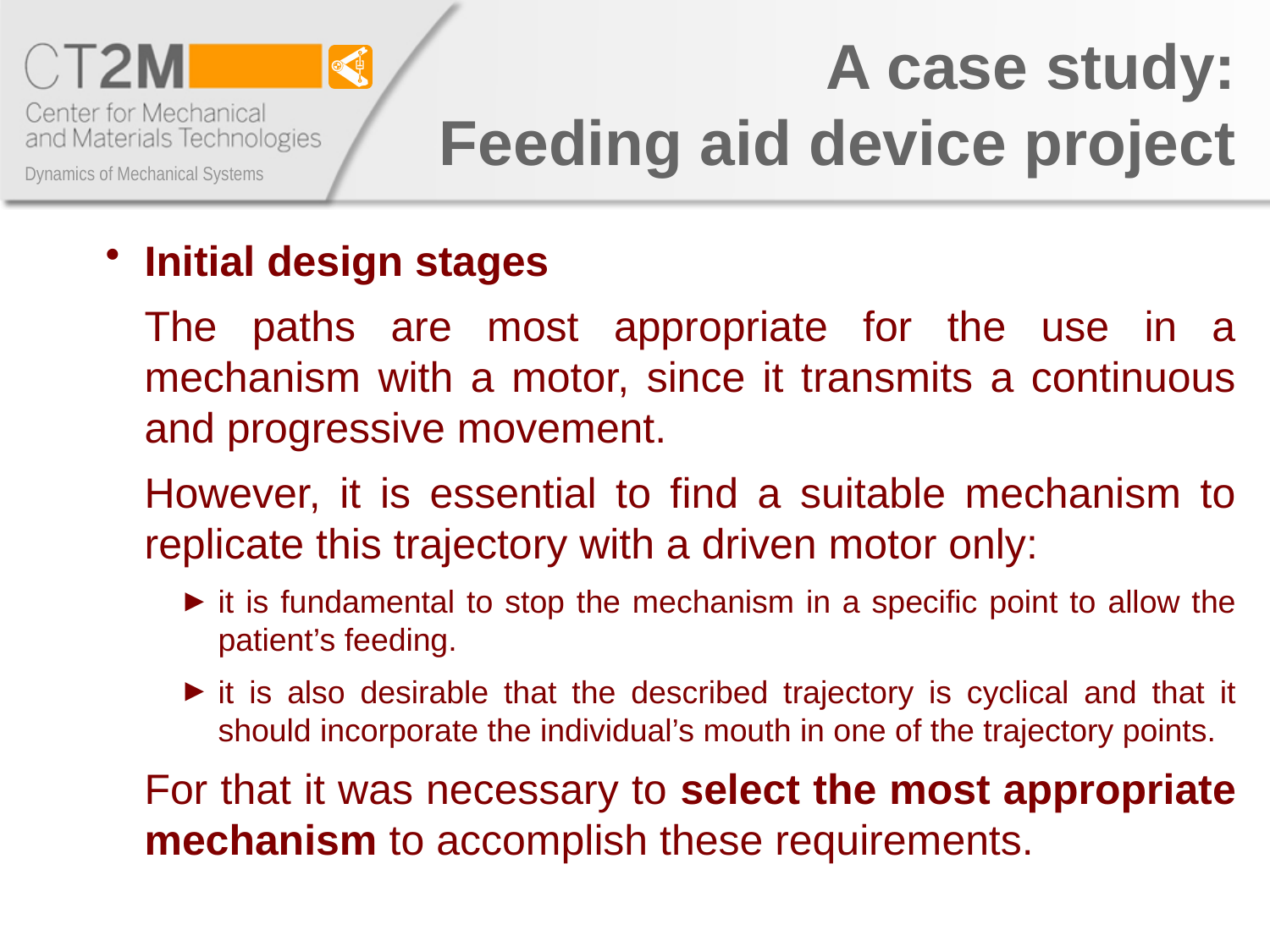

A case study:
Feeding aid device project
Initial design stages
	The paths are most appropriate for the use in a mechanism with a motor, since it transmits a continuous and progressive movement.
	However, it is essential to find a suitable mechanism to replicate this trajectory with a driven motor only:
it is fundamental to stop the mechanism in a specific point to allow the patient’s feeding.
it is also desirable that the described trajectory is cyclical and that it should incorporate the individual’s mouth in one of the trajectory points.
	For that it was necessary to select the most appropriate mechanism to accomplish these requirements.